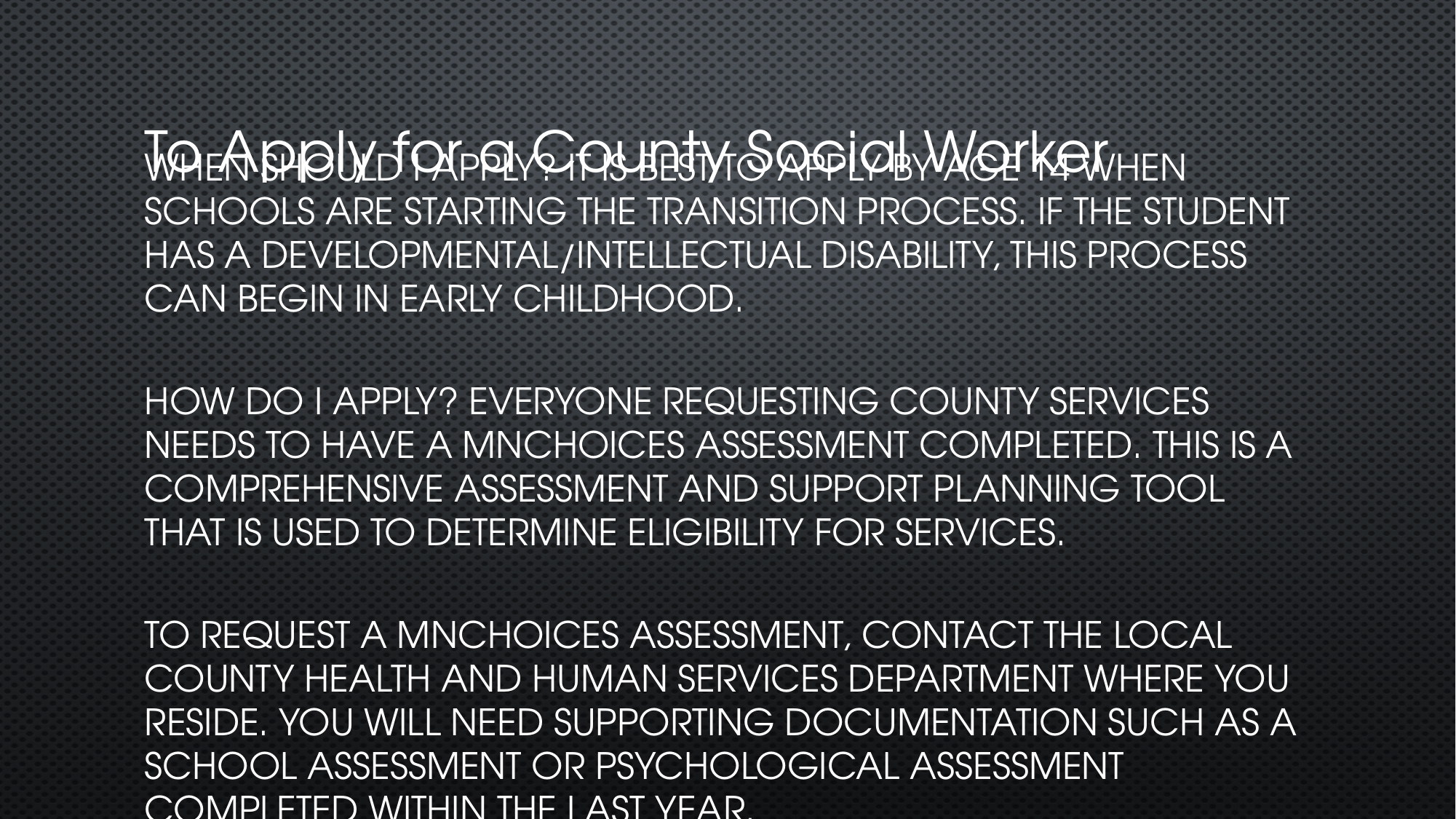

# To Apply for a County Social Worker
When should I apply? It is best to apply by age 14 when schools are starting the transition process. If the student has a developmental/intellectual disability, this process can begin in early childhood.

How do I apply? Everyone requesting county services needs to have a MNChoices assessment completed. This is a comprehensive assessment and support planning tool that is used to determine eligibility for services.

To request a MnChoices assessment, contact the local county health and human services department where you reside. You will need supporting documentation such as a school assessment or psychological assessment completed within the last year.